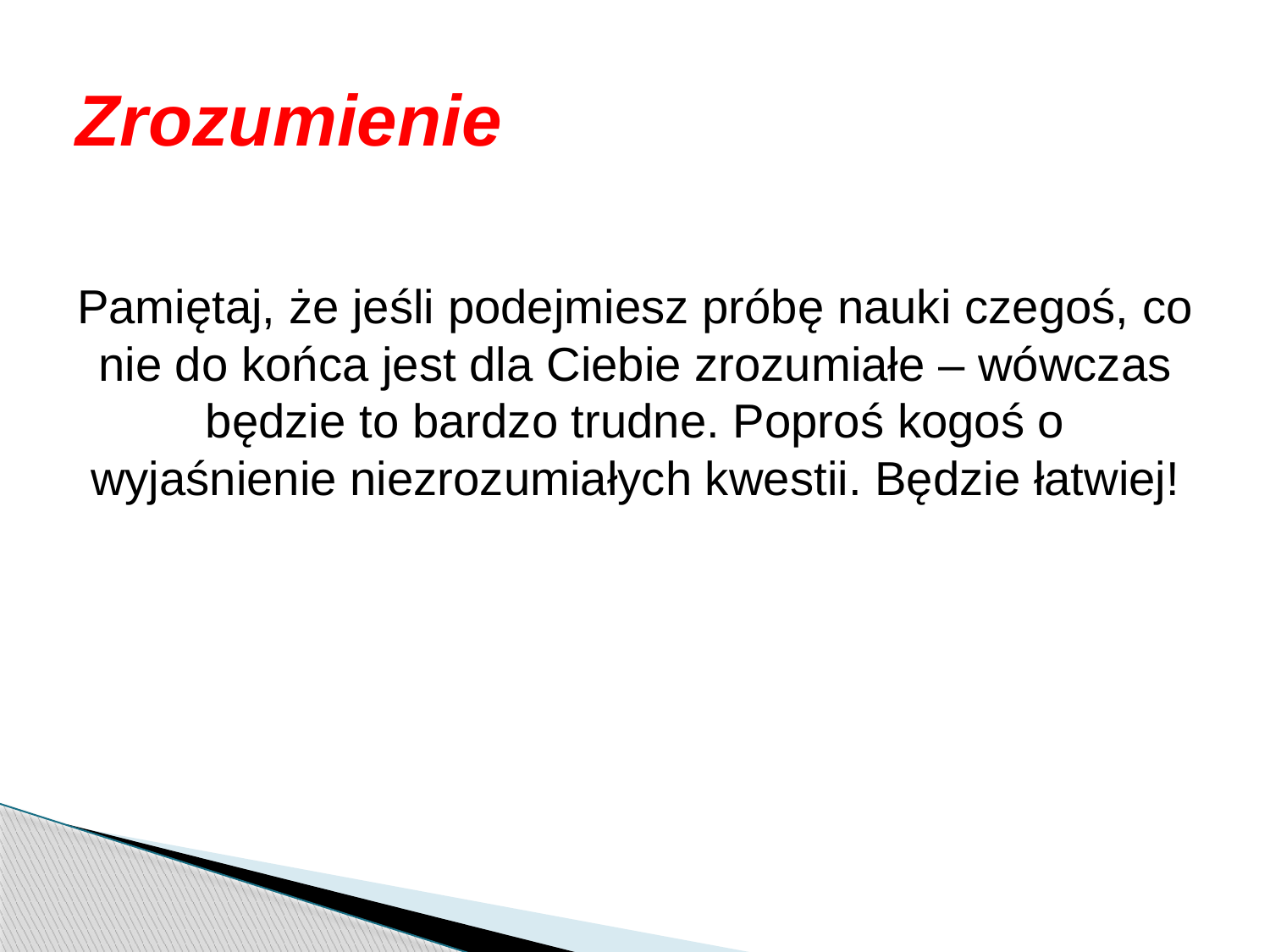

# Zrozumienie

Pamiętaj, że jeśli podejmiesz próbę nauki czegoś, co nie do końca jest dla Ciebie zrozumiałe – wówczas będzie to bardzo trudne. Poproś kogoś o wyjaśnienie niezrozumiałych kwestii. Będzie łatwiej!